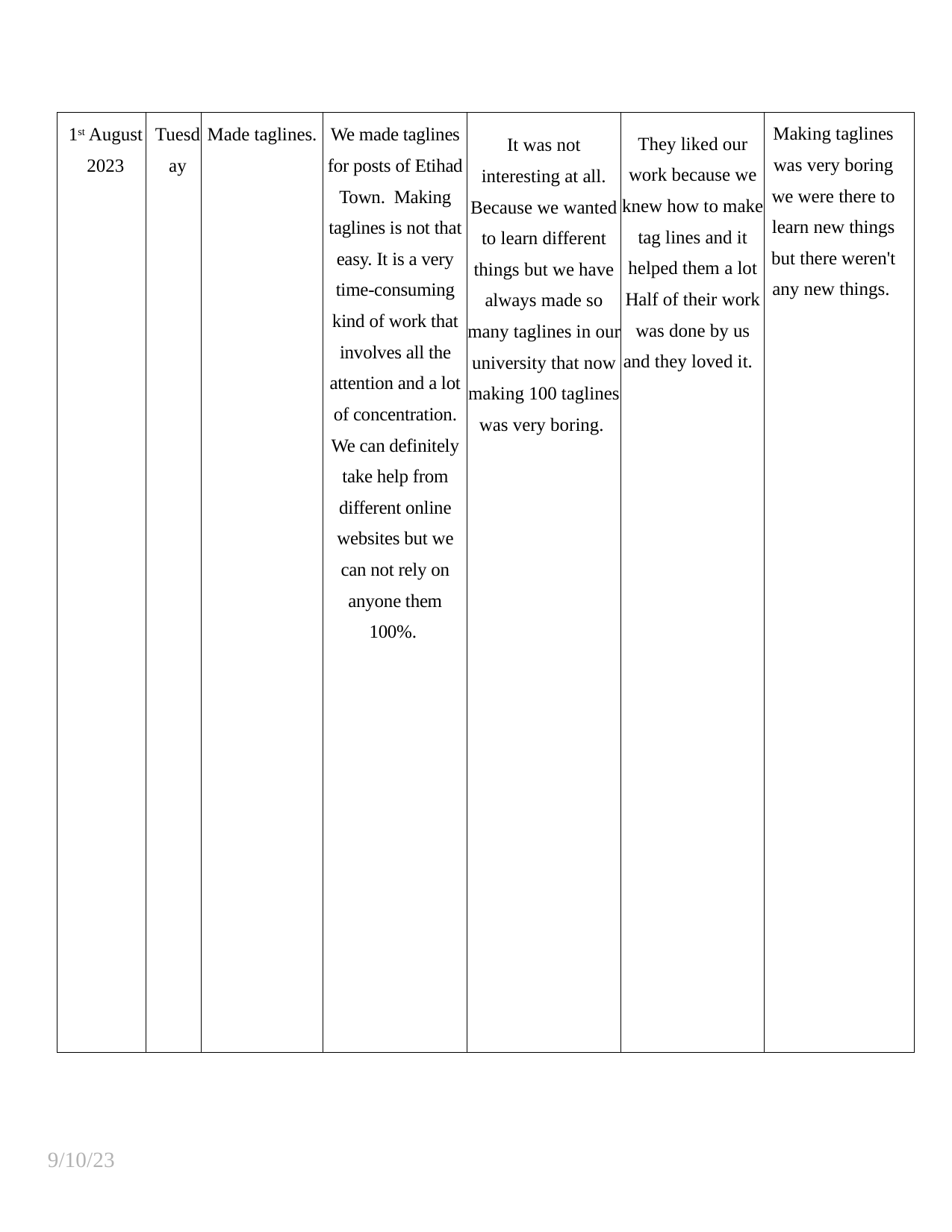

| 1st August 2023 | Tuesday | Made taglines. | We made taglines for posts of Etihad Town. Making taglines is not that easy. It is a very time-consuming kind of work that involves all the attention and a lot of concentration. We can definitely take help from different online websites but we can not rely on anyone them 100%. | It was not interesting at all. Because we wanted to learn different things but we have always made so many taglines in our university that now making 100 taglines was very boring. | They liked our work because we knew how to make tag lines and it helped them a lot Half of their work was done by us and they loved it. | Making taglines was very boring we were there to learn new things but there weren't any new things. |
| --- | --- | --- | --- | --- | --- | --- |
9/10/23
25